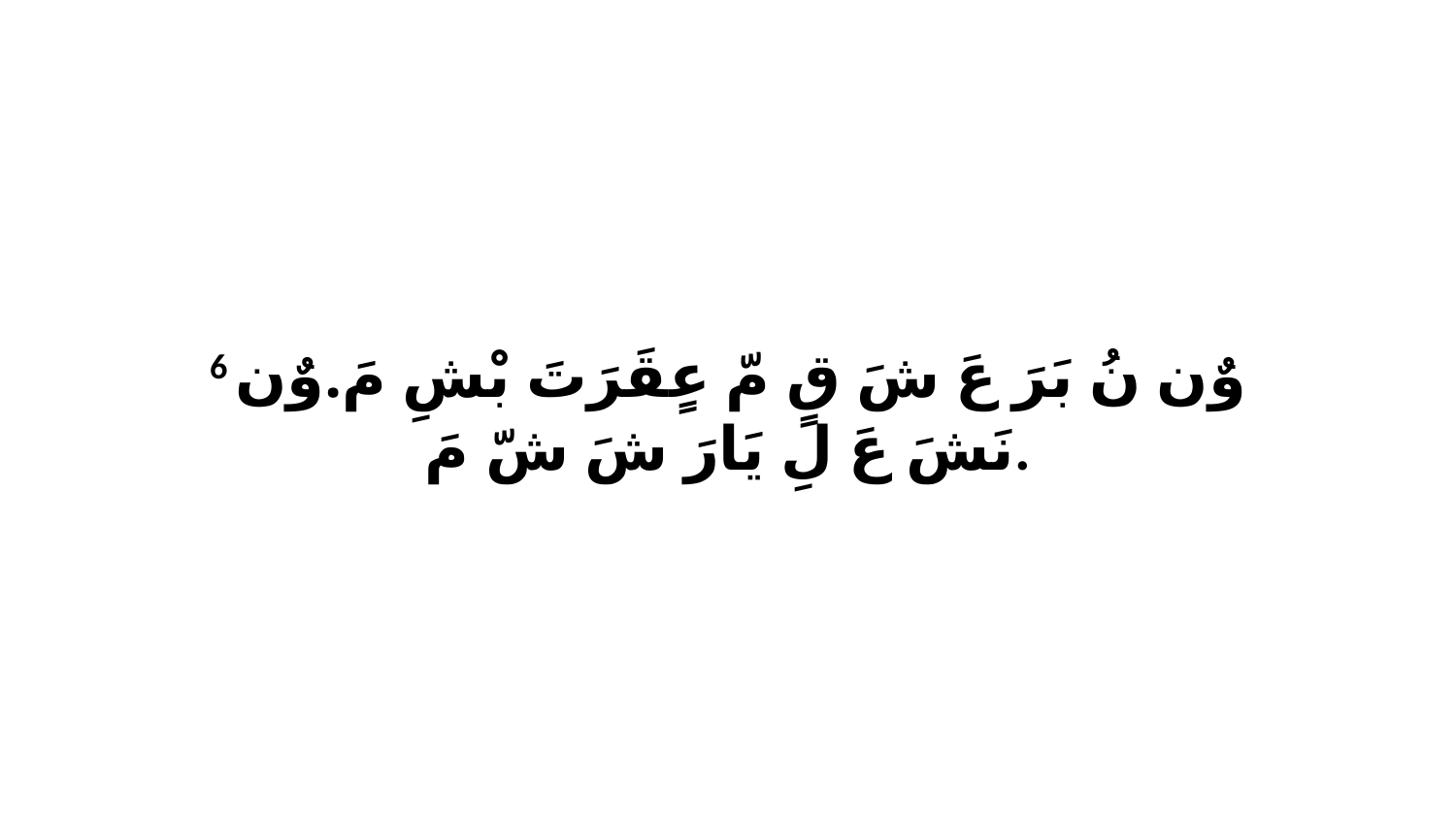

6 وٌن نُ بَرَ عَ شَ قٍ مّ عٍقَرَتَ بْشِ مَ.وٌن نَشَ عَ لِ يَارَ شَ شّ مَ.